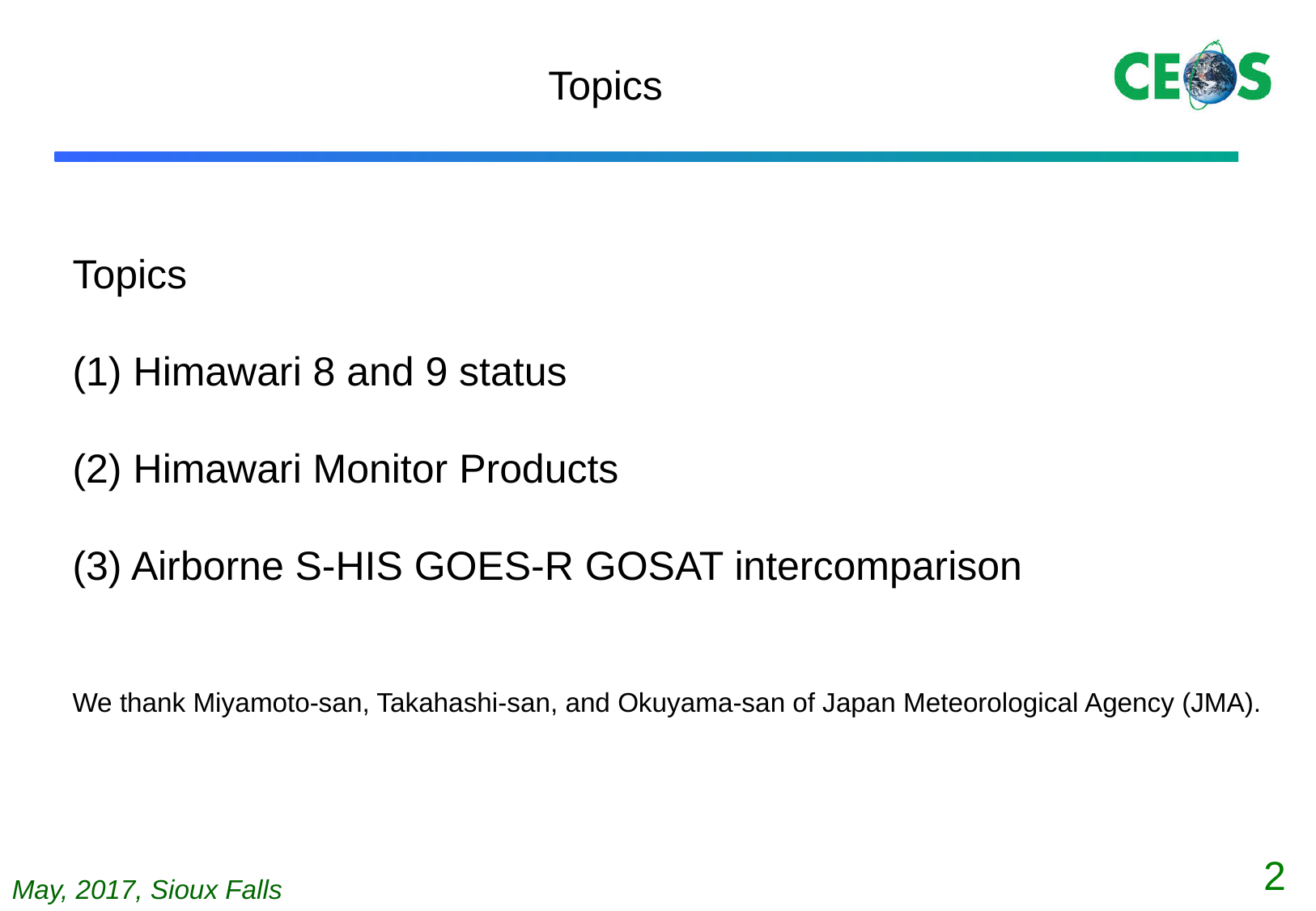

Topics
Topics

(1) Himawari 8 and 9 status

(2) Himawari Monitor Products

(3) Airborne S-HIS GOES-R GOSAT intercomparison

We thank Miyamoto-san, Takahashi-san, and Okuyama-san of Japan Meteorological Agency (JMA).